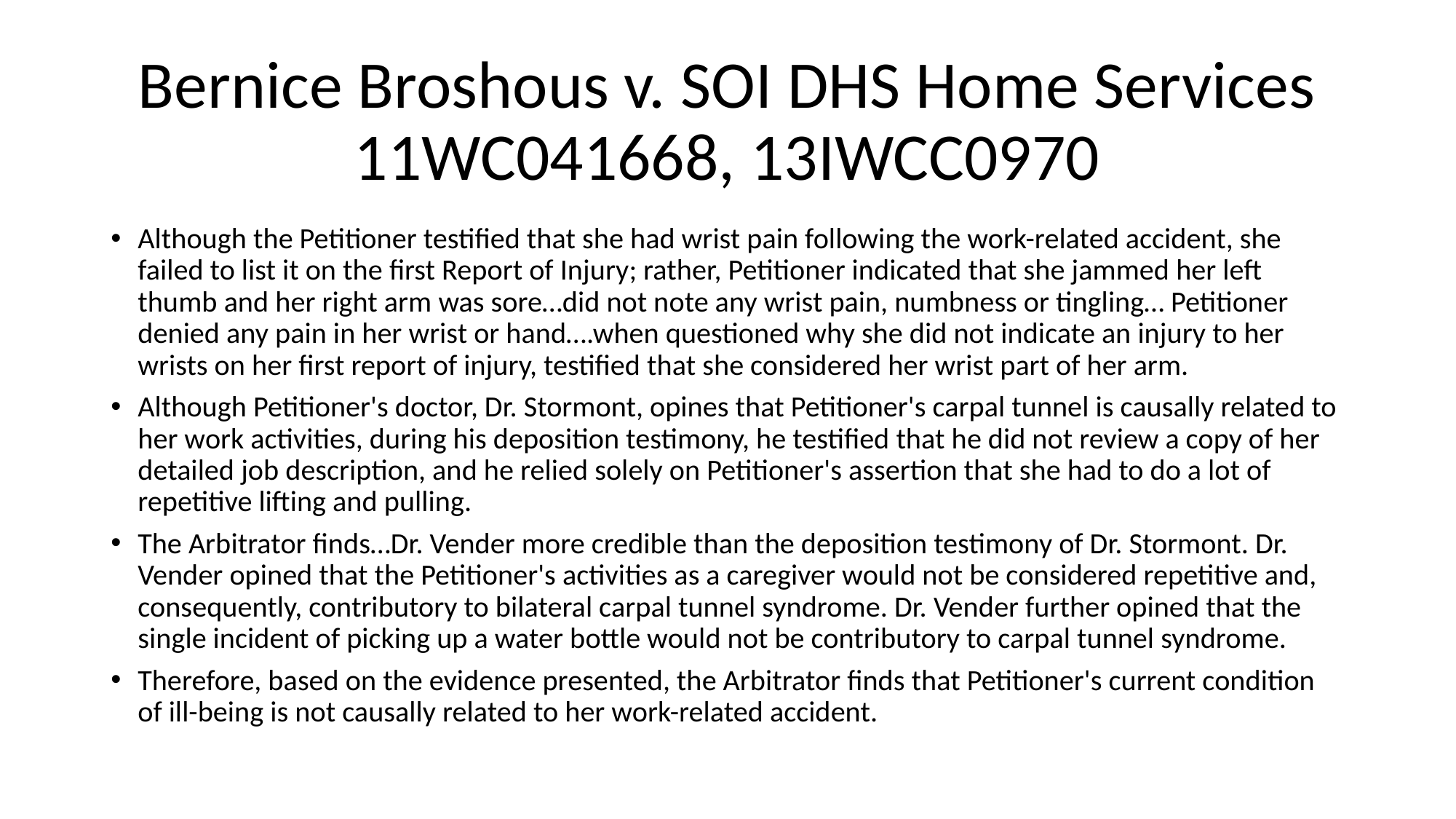

# Bernice Broshous v. SOI DHS Home Services 11WC041668, 13IWCC0970
Although the Petitioner testified that she had wrist pain following the work-related accident, she failed to list it on the first Report of Injury; rather, Petitioner indicated that she jammed her left thumb and her right arm was sore…did not note any wrist pain, numbness or tingling… Petitioner denied any pain in her wrist or hand….when questioned why she did not indicate an injury to her wrists on her first report of injury, testified that she considered her wrist part of her arm.
Although Petitioner's doctor, Dr. Stormont, opines that Petitioner's carpal tunnel is causally related to her work activities, during his deposition testimony, he testified that he did not review a copy of her detailed job description, and he relied solely on Petitioner's assertion that she had to do a lot of repetitive lifting and pulling.
The Arbitrator finds…Dr. Vender more credible than the deposition testimony of Dr. Stormont. Dr. Vender opined that the Petitioner's activities as a caregiver would not be considered repetitive and, consequently, contributory to bilateral carpal tunnel syndrome. Dr. Vender further opined that the single incident of picking up a water bottle would not be contributory to carpal tunnel syndrome.
Therefore, based on the evidence presented, the Arbitrator finds that Petitioner's current condition of ill-being is not causally related to her work-related accident.